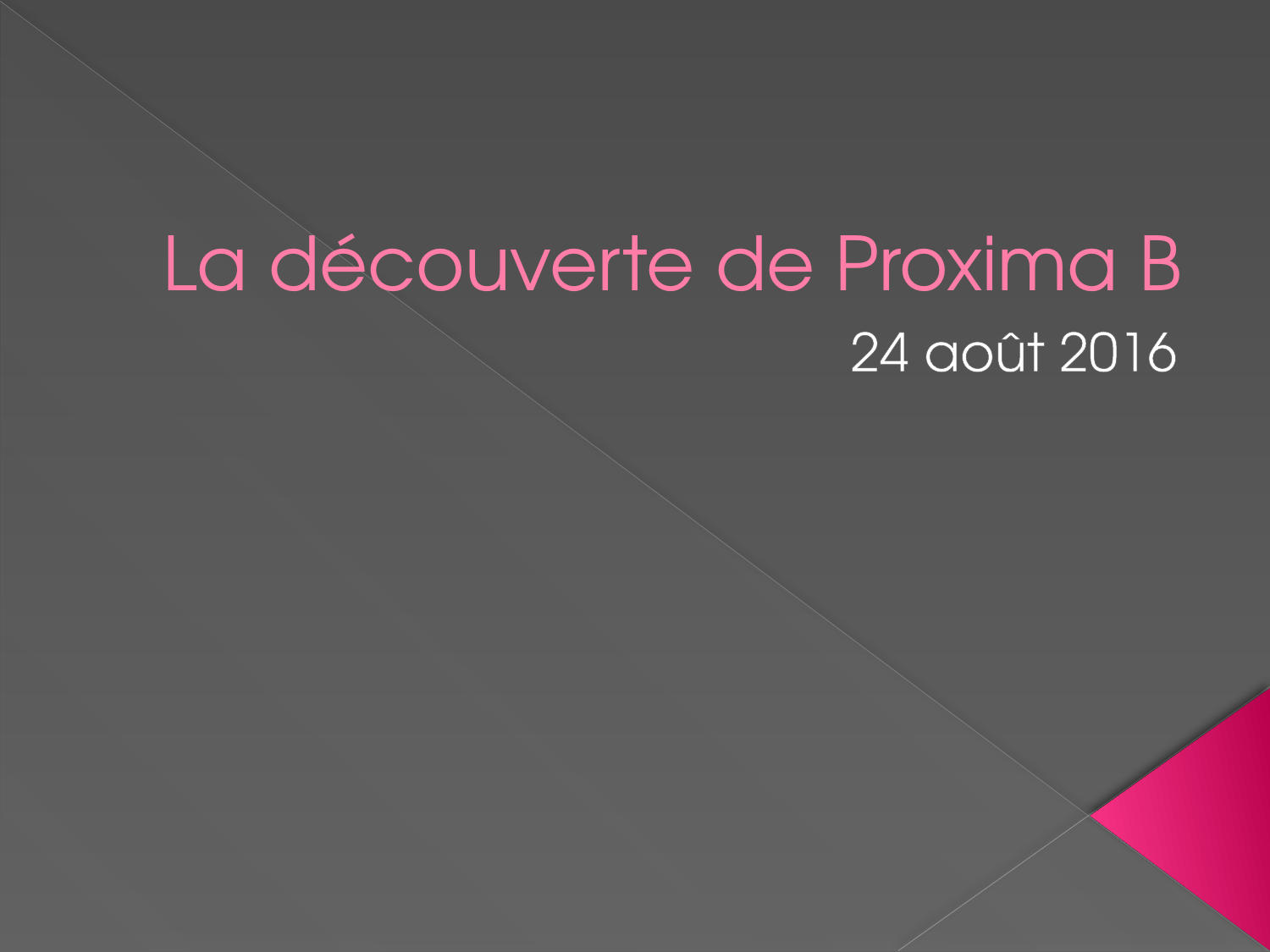

# La découverte de Proxima B
24 août 2016